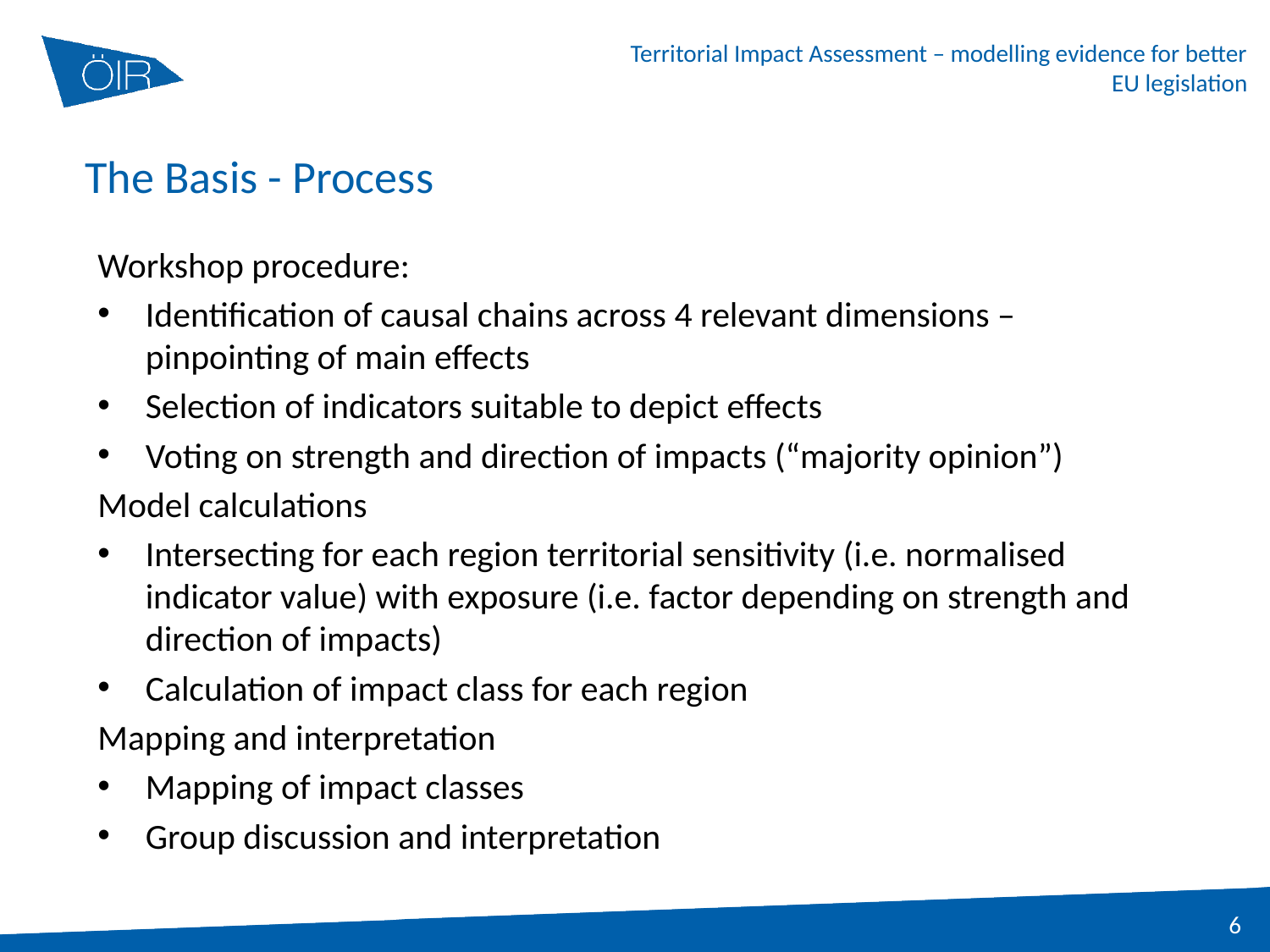

# The Basis - Process
Workshop procedure:
Identification of causal chains across 4 relevant dimensions – pinpointing of main effects
Selection of indicators suitable to depict effects
Voting on strength and direction of impacts (“majority opinion”)
Model calculations
Intersecting for each region territorial sensitivity (i.e. normalised indicator value) with exposure (i.e. factor depending on strength and direction of impacts)
Calculation of impact class for each region
Mapping and interpretation
Mapping of impact classes
Group discussion and interpretation